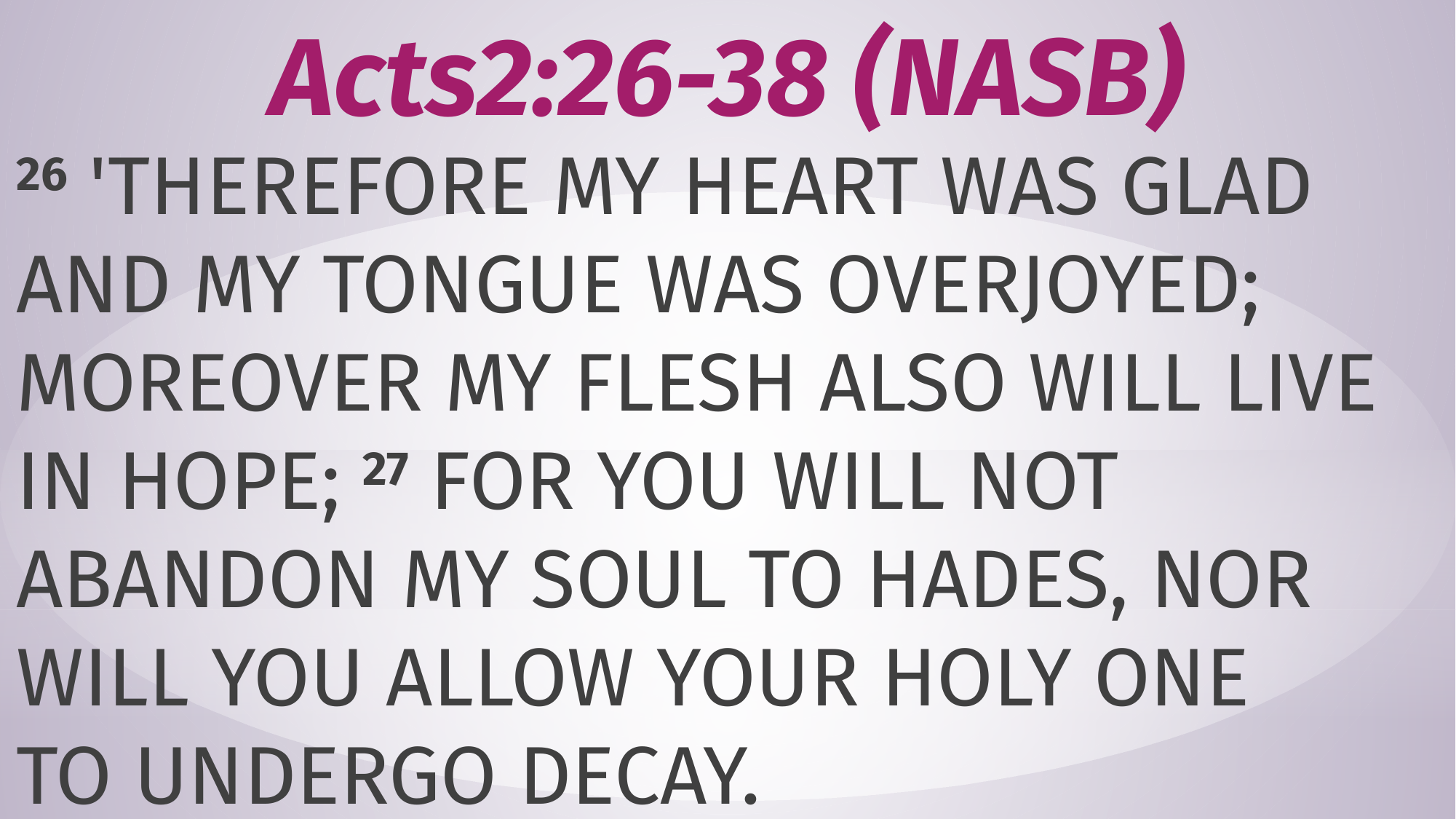

# Acts2:26-38 (NASB)
26 'THEREFORE MY HEART WAS GLAD AND MY TONGUE WAS OVERJOYED;
MOREOVER MY FLESH ALSO WILL LIVE IN HOPE; 27 FOR YOU WILL NOT ABANDON MY SOUL TO HADES, NOR WILL YOU ALLOW YOUR HOLY ONE TO UNDERGO DECAY.